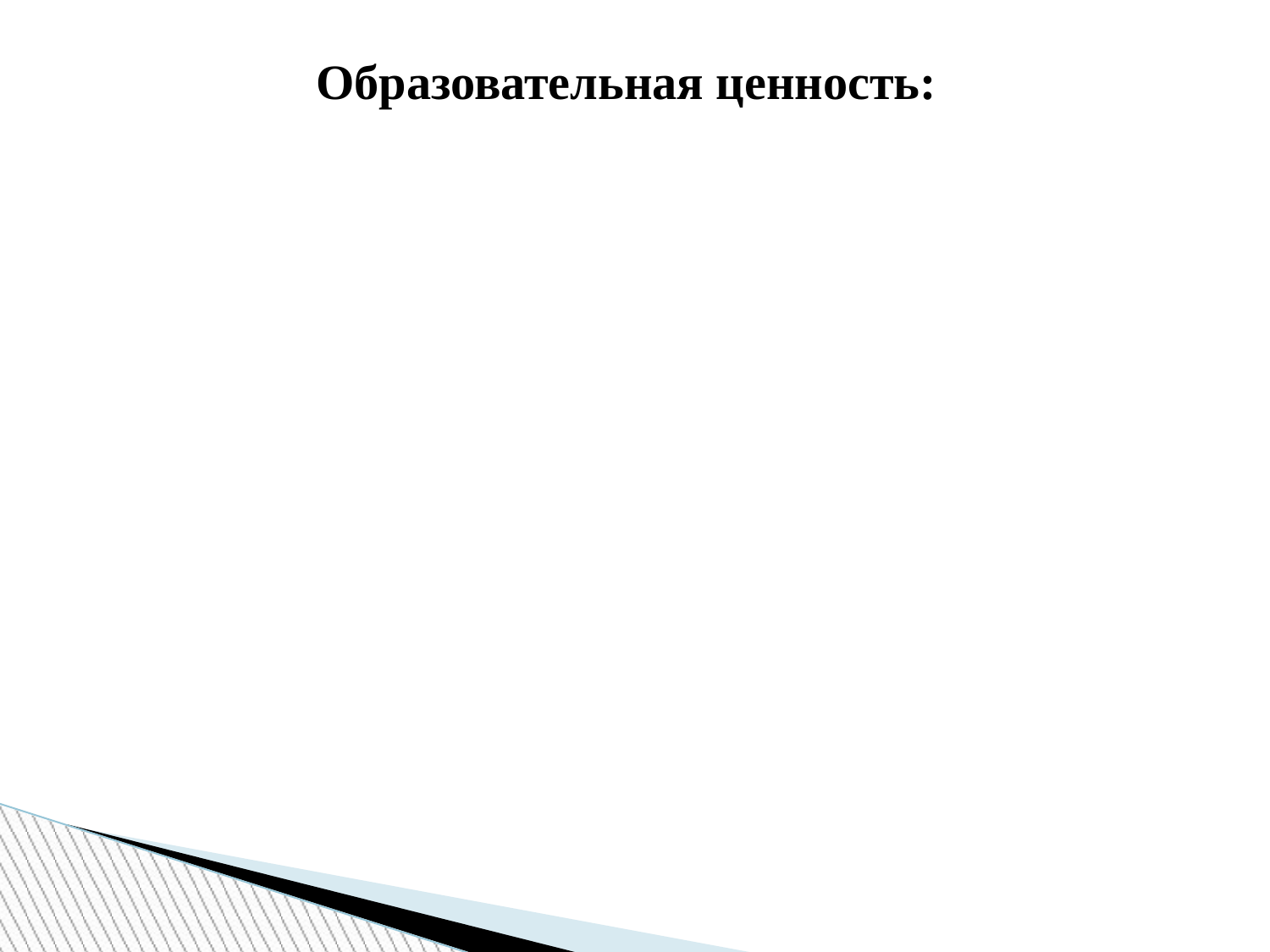

# Образовательная ценность:

Благодаря  данному пособию решаются  образовательные, развивающие, воспитывающие задачи  всех образовательных областей.
Материал доступный, экологически чистый, полифункциональный-все зависит от фантазии педагога и тех образовательных задач, которые необходимо решить: использование пособия «Волшебные нитки» дает возможность приобщения  воспитанников  к полезному виду рукоделия, например учение навыкам вязания, плетения.
Используется на музыкальных занятиях в качестве атрибутов (изготавливаем султанчики), на физкультурных занятиях выкладываем лабиринты, условные препятствия для перешагивания, перепрыгивания и т.д.